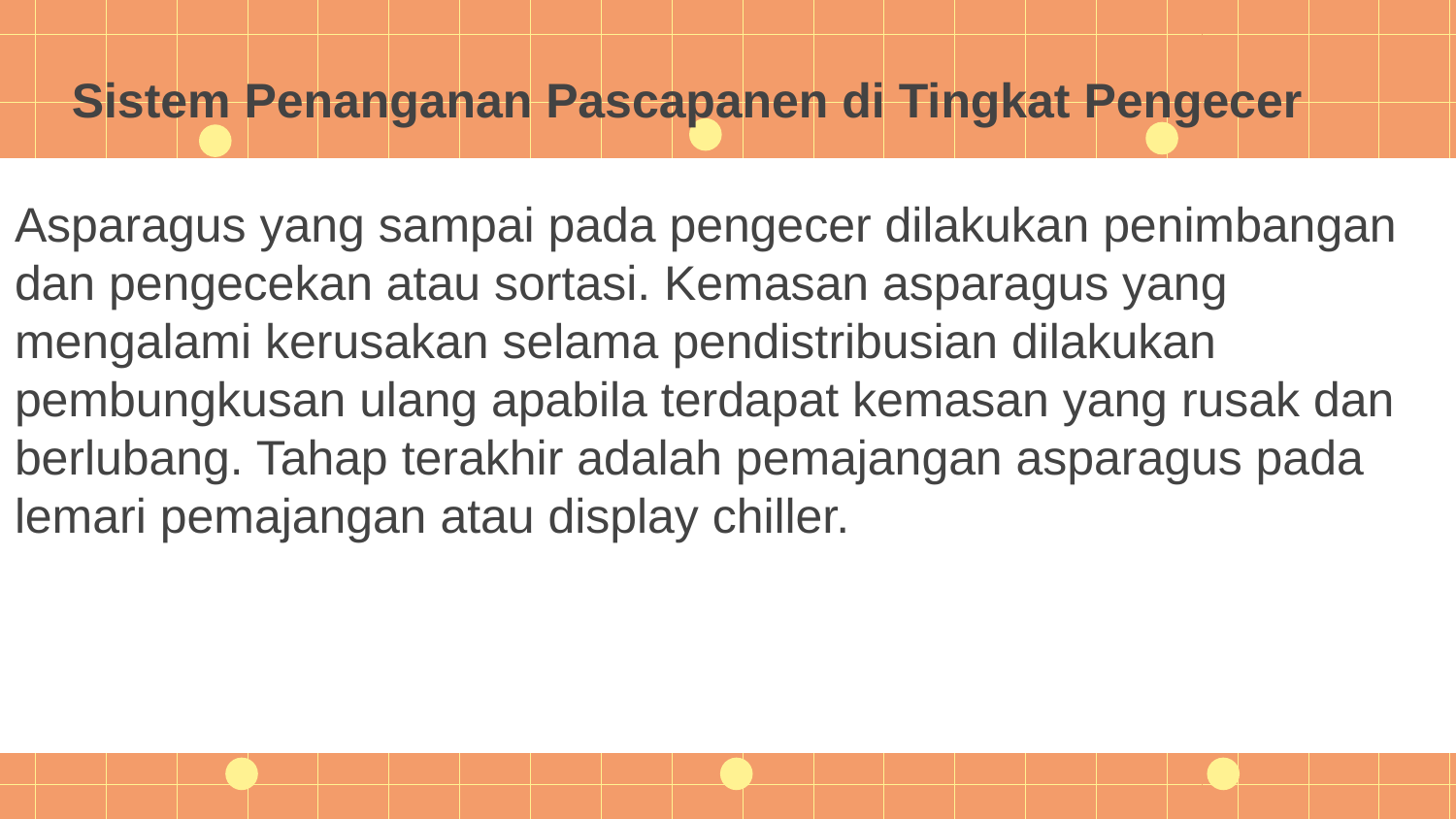

Sistem Penanganan Pascapanen di Tingkat Pengecer

Asparagus yang sampai pada pengecer dilakukan penimbangan dan pengecekan atau sortasi. Kemasan asparagus yang mengalami kerusakan selama pendistribusian dilakukan pembungkusan ulang apabila terdapat kemasan yang rusak dan berlubang. Tahap terakhir adalah pemajangan asparagus pada lemari pemajangan atau display chiller.